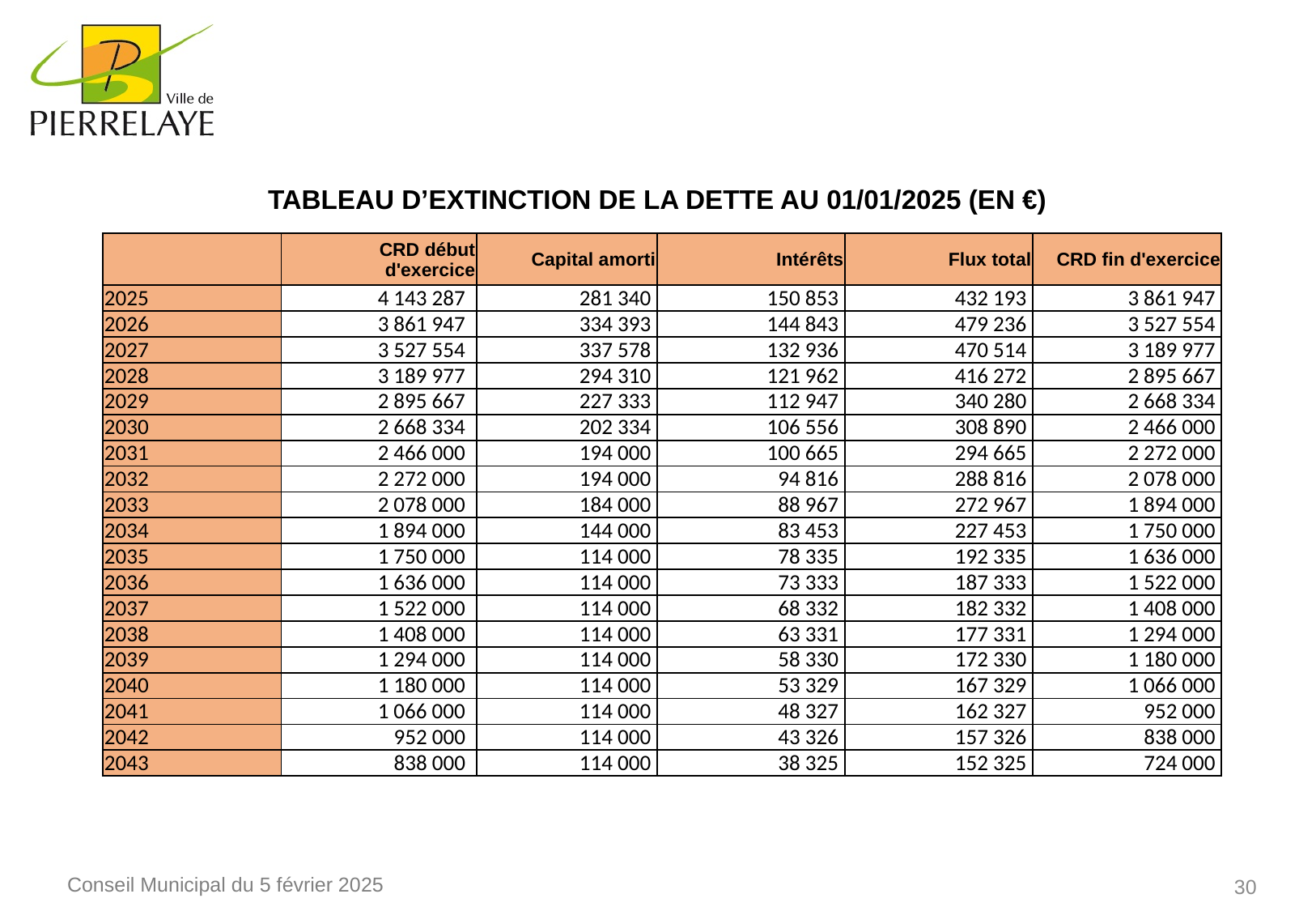

Tableau d’extinction de la dette au 01/01/2025 (en €)
|  | CRD début d'exercice | Capital amorti | Intérêts | Flux total | CRD fin d'exercice |
| --- | --- | --- | --- | --- | --- |
| 2025 | 4 143 287 | 281 340 | 150 853 | 432 193 | 3 861 947 |
| 2026 | 3 861 947 | 334 393 | 144 843 | 479 236 | 3 527 554 |
| 2027 | 3 527 554 | 337 578 | 132 936 | 470 514 | 3 189 977 |
| 2028 | 3 189 977 | 294 310 | 121 962 | 416 272 | 2 895 667 |
| 2029 | 2 895 667 | 227 333 | 112 947 | 340 280 | 2 668 334 |
| 2030 | 2 668 334 | 202 334 | 106 556 | 308 890 | 2 466 000 |
| 2031 | 2 466 000 | 194 000 | 100 665 | 294 665 | 2 272 000 |
| 2032 | 2 272 000 | 194 000 | 94 816 | 288 816 | 2 078 000 |
| 2033 | 2 078 000 | 184 000 | 88 967 | 272 967 | 1 894 000 |
| 2034 | 1 894 000 | 144 000 | 83 453 | 227 453 | 1 750 000 |
| 2035 | 1 750 000 | 114 000 | 78 335 | 192 335 | 1 636 000 |
| 2036 | 1 636 000 | 114 000 | 73 333 | 187 333 | 1 522 000 |
| 2037 | 1 522 000 | 114 000 | 68 332 | 182 332 | 1 408 000 |
| 2038 | 1 408 000 | 114 000 | 63 331 | 177 331 | 1 294 000 |
| 2039 | 1 294 000 | 114 000 | 58 330 | 172 330 | 1 180 000 |
| 2040 | 1 180 000 | 114 000 | 53 329 | 167 329 | 1 066 000 |
| 2041 | 1 066 000 | 114 000 | 48 327 | 162 327 | 952 000 |
| 2042 | 952 000 | 114 000 | 43 326 | 157 326 | 838 000 |
| 2043 | 838 000 | 114 000 | 38 325 | 152 325 | 724 000 |
30
Conseil Municipal du 5 février 2025